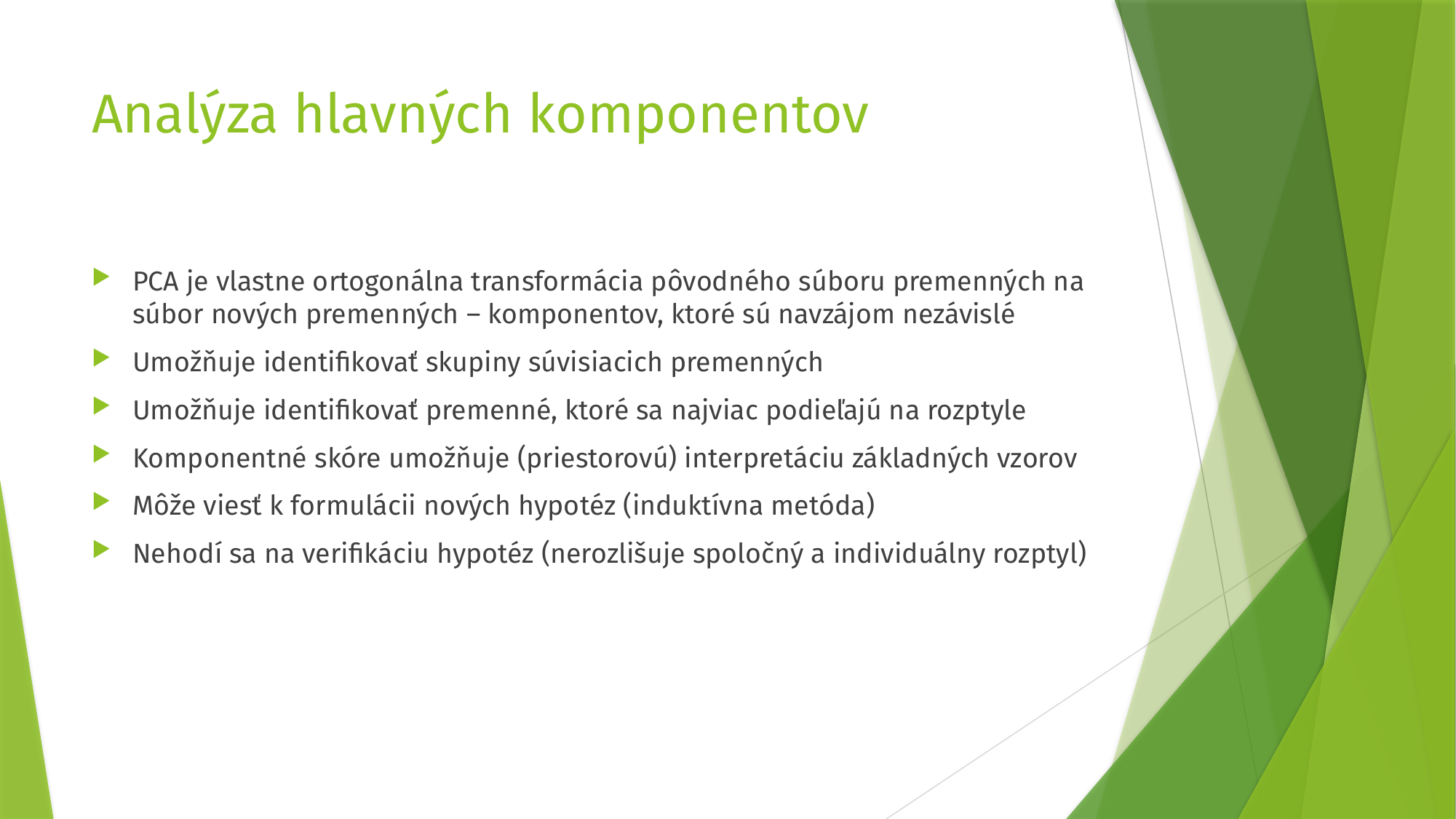

# Analýza hlavných komponentov
PCA je vlastne ortogonálna transformácia pôvodného súboru premenných na súbor nových premenných – komponentov, ktoré sú navzájom nezávislé
Umožňuje identifikovať skupiny súvisiacich premenných
Umožňuje identifikovať premenné, ktoré sa najviac podieľajú na rozptyle
Komponentné skóre umožňuje (priestorovú) interpretáciu základných vzorov
Môže viesť k formulácii nových hypotéz (induktívna metóda)
Nehodí sa na verifikáciu hypotéz (nerozlišuje spoločný a individuálny rozptyl)